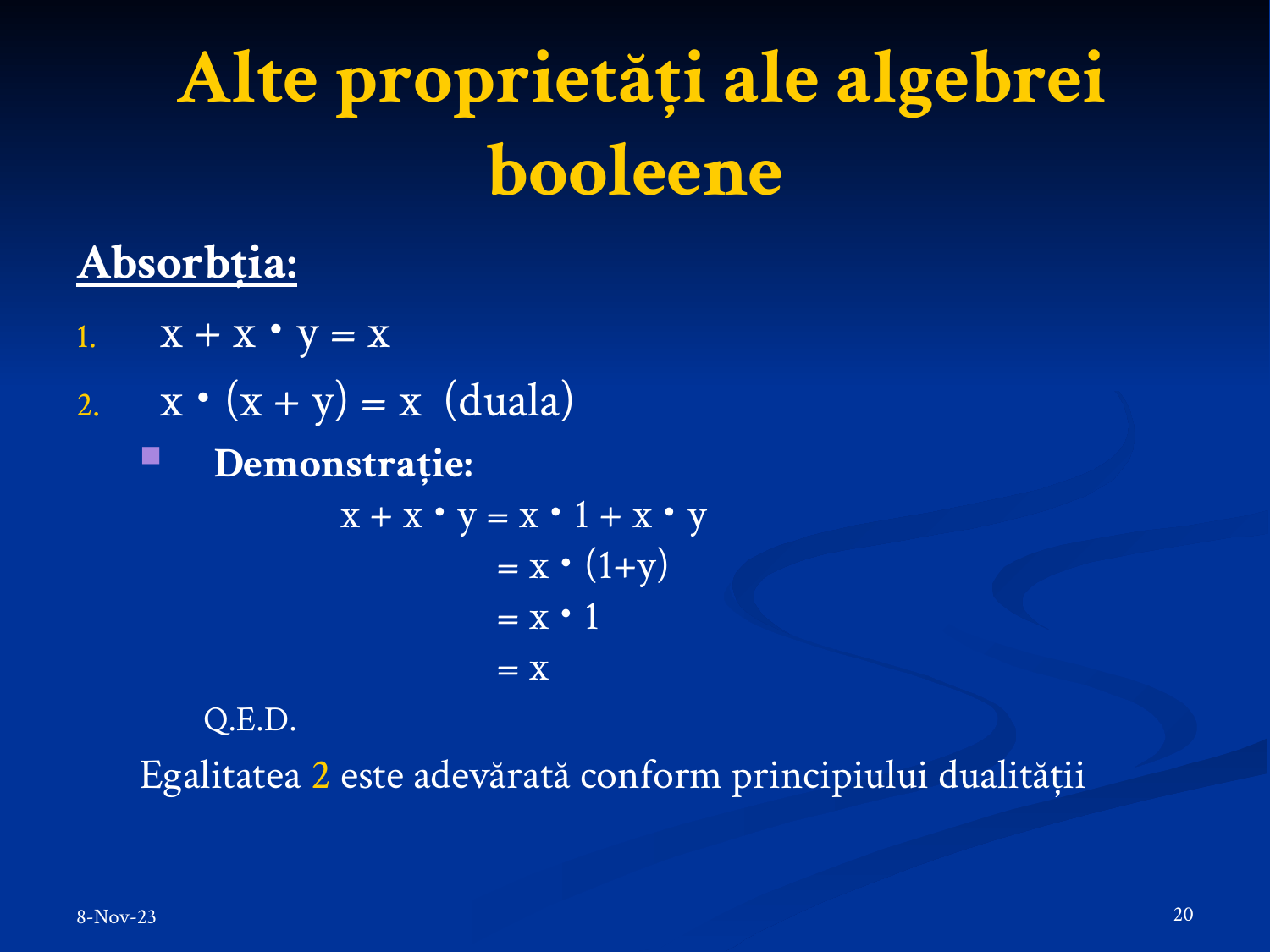

# Alte proprietăţi ale algebrei booleene
Absorbţia:
x + x • y = x
x • (x + y) = x  (duala)
Demonstraţie:
	x + x • y = x • 1 + x • y
		   = x • (1+y)
		   = x • 1
		   = x
Q.E.D.
Egalitatea 2 este adevărată conform principiului dualităţii
  20
8-Nov-23